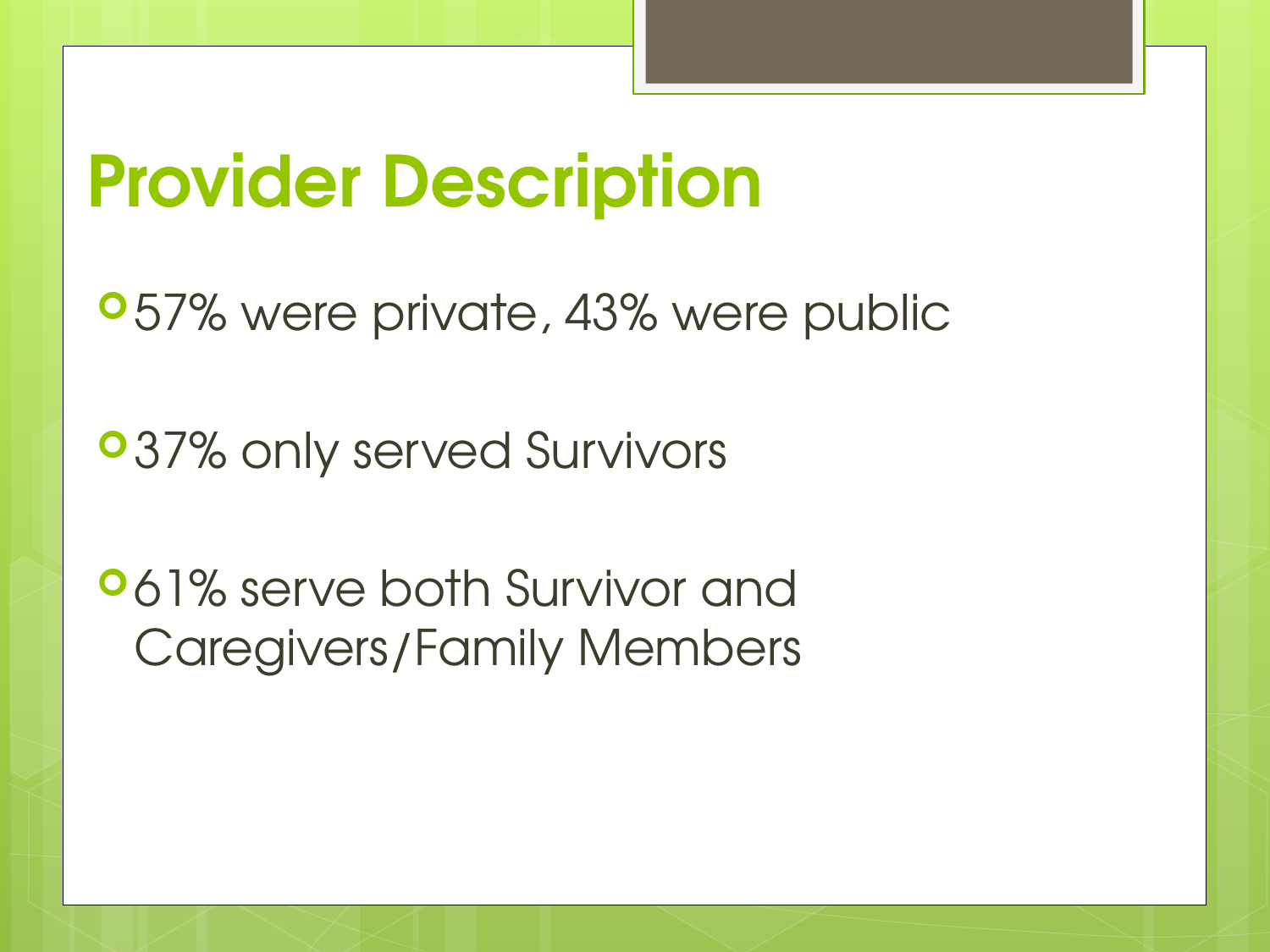

# Provider Description
57% were private, 43% were public

37% only served Survivors

61% serve both Survivor and Caregivers/Family Members